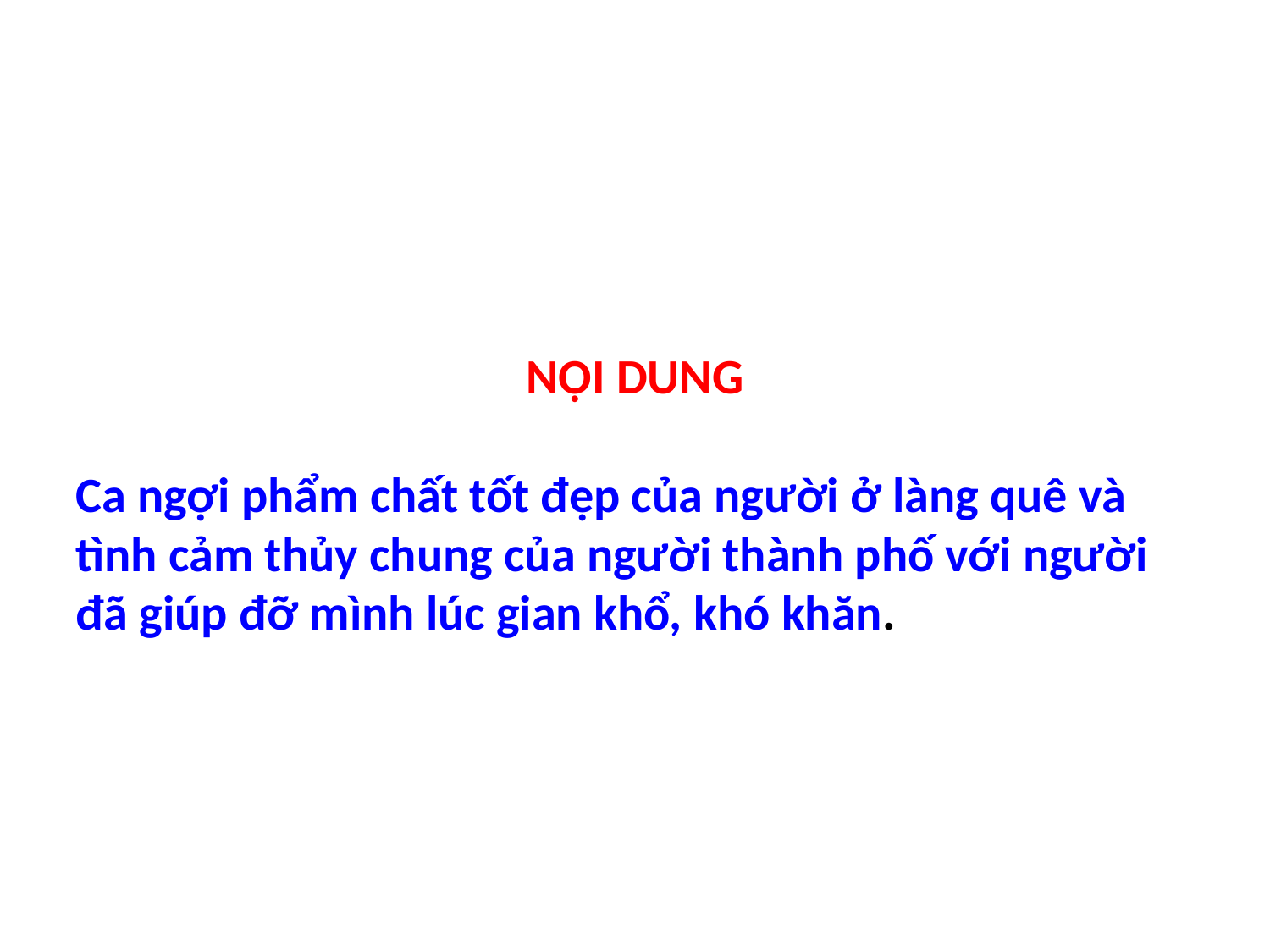

NỘI DUNG

Ca ngợi phẩm chất tốt đẹp của người ở làng quê và tình cảm thủy chung của người thành phố với người đã giúp đỡ mình lúc gian khổ, khó khăn.